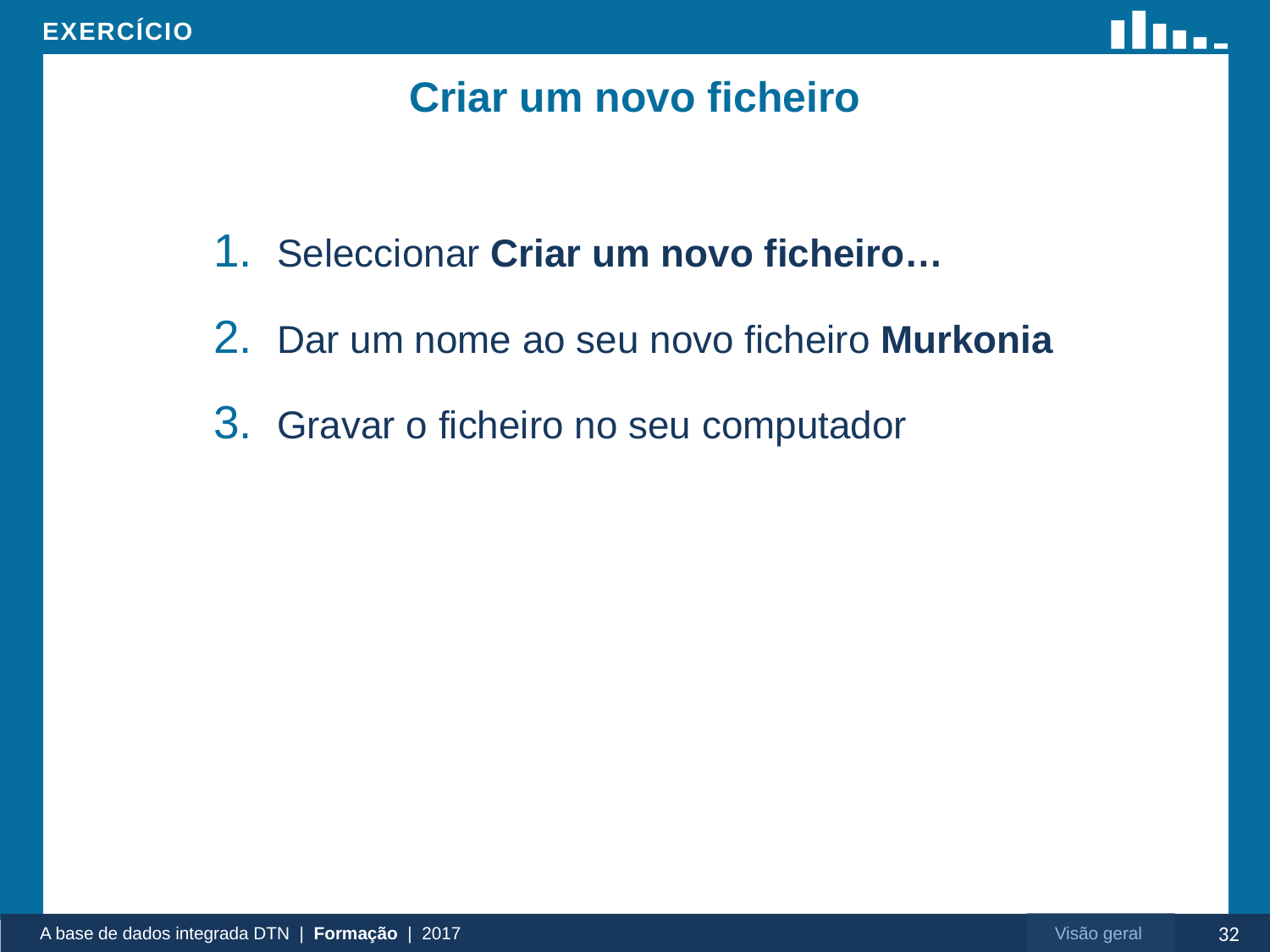

# Criar um novo ficheiro
Seleccionar Criar um novo ficheiro…
Dar um nome ao seu novo ficheiro Murkonia
Gravar o ficheiro no seu computador